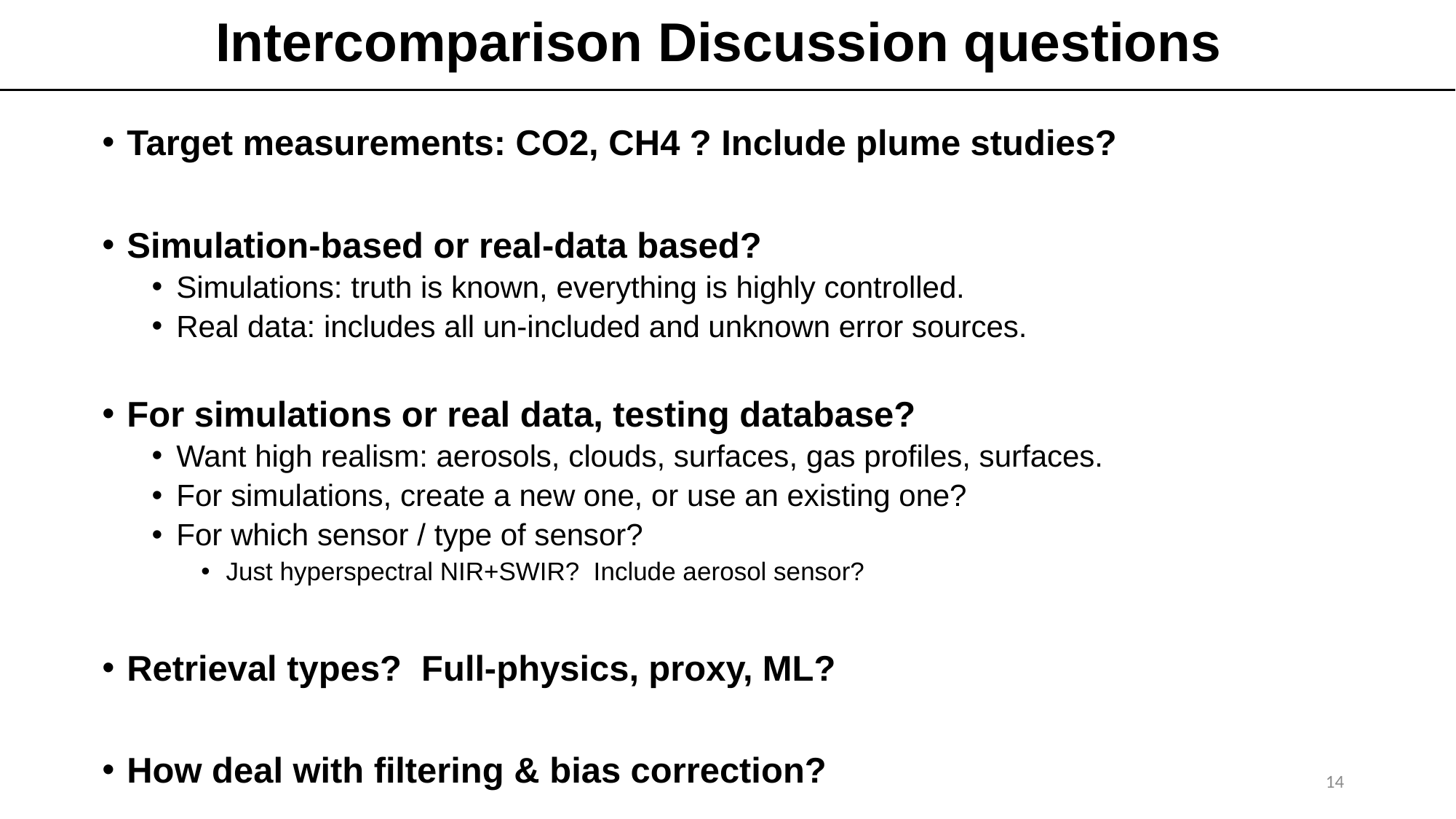

# Intercomparison Discussion questions
Target measurements: CO2, CH4 ? Include plume studies?

Simulation-based or real-data based?
Simulations: truth is known, everything is highly controlled.
Real data: includes all un-included and unknown error sources.

For simulations or real data, testing database?
Want high realism: aerosols, clouds, surfaces, gas profiles, surfaces.
For simulations, create a new one, or use an existing one?
For which sensor / type of sensor?
Just hyperspectral NIR+SWIR?  Include aerosol sensor?

Retrieval types?  Full-physics, proxy, ML?

How deal with filtering & bias correction?

14